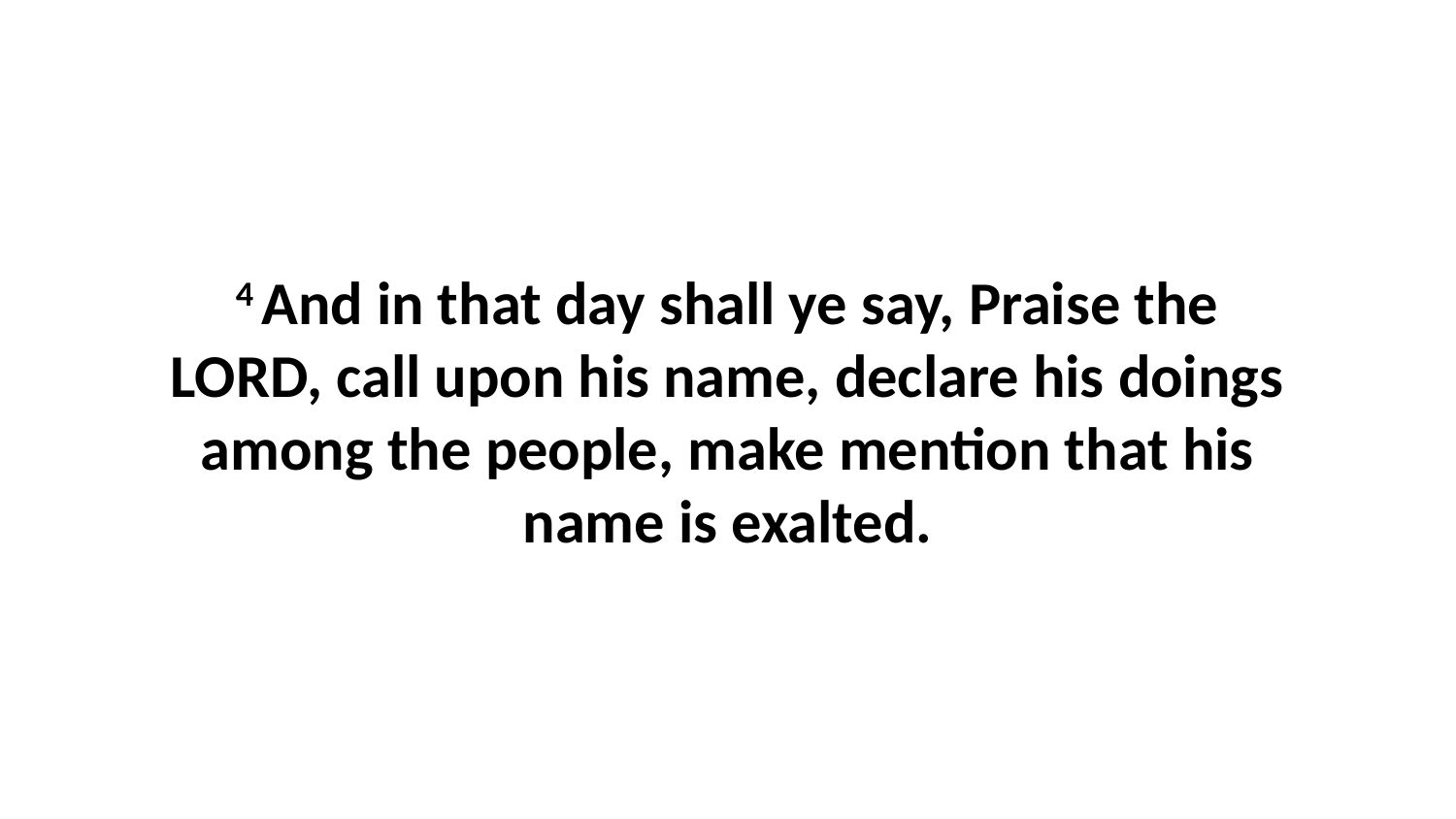

4 And in that day shall ye say, Praise the LORD, call upon his name, declare his doings among the people, make mention that his name is exalted.